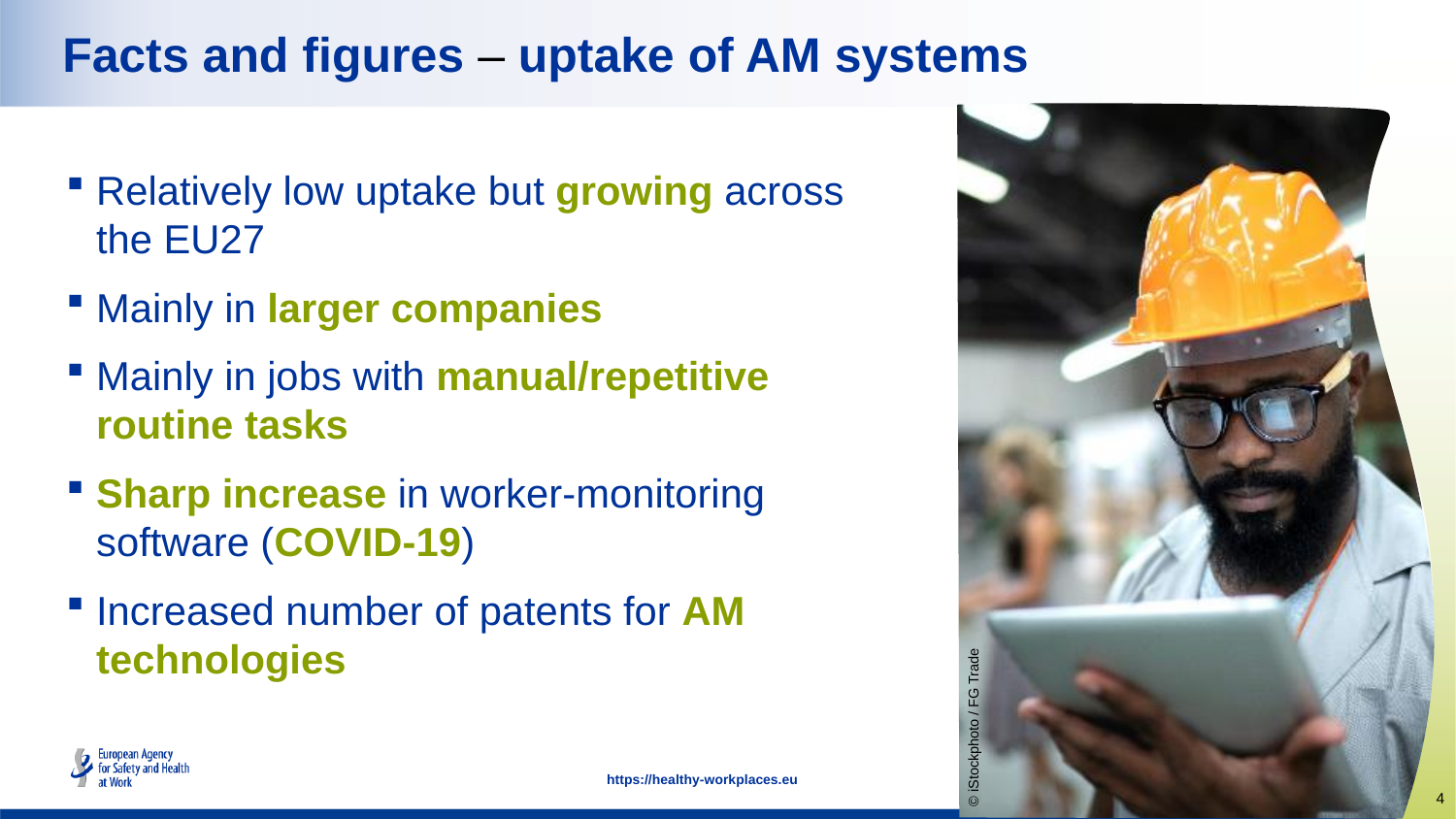

Facts and figures – uptake of AM systems

Relatively low uptake but growing across the EU27
Mainly in larger companies
Mainly in jobs with manual/repetitive routine tasks
Sharp increase in worker-monitoring software (COVID-19)
Increased number of patents for AM technologies

© iStockphoto / FG Trade